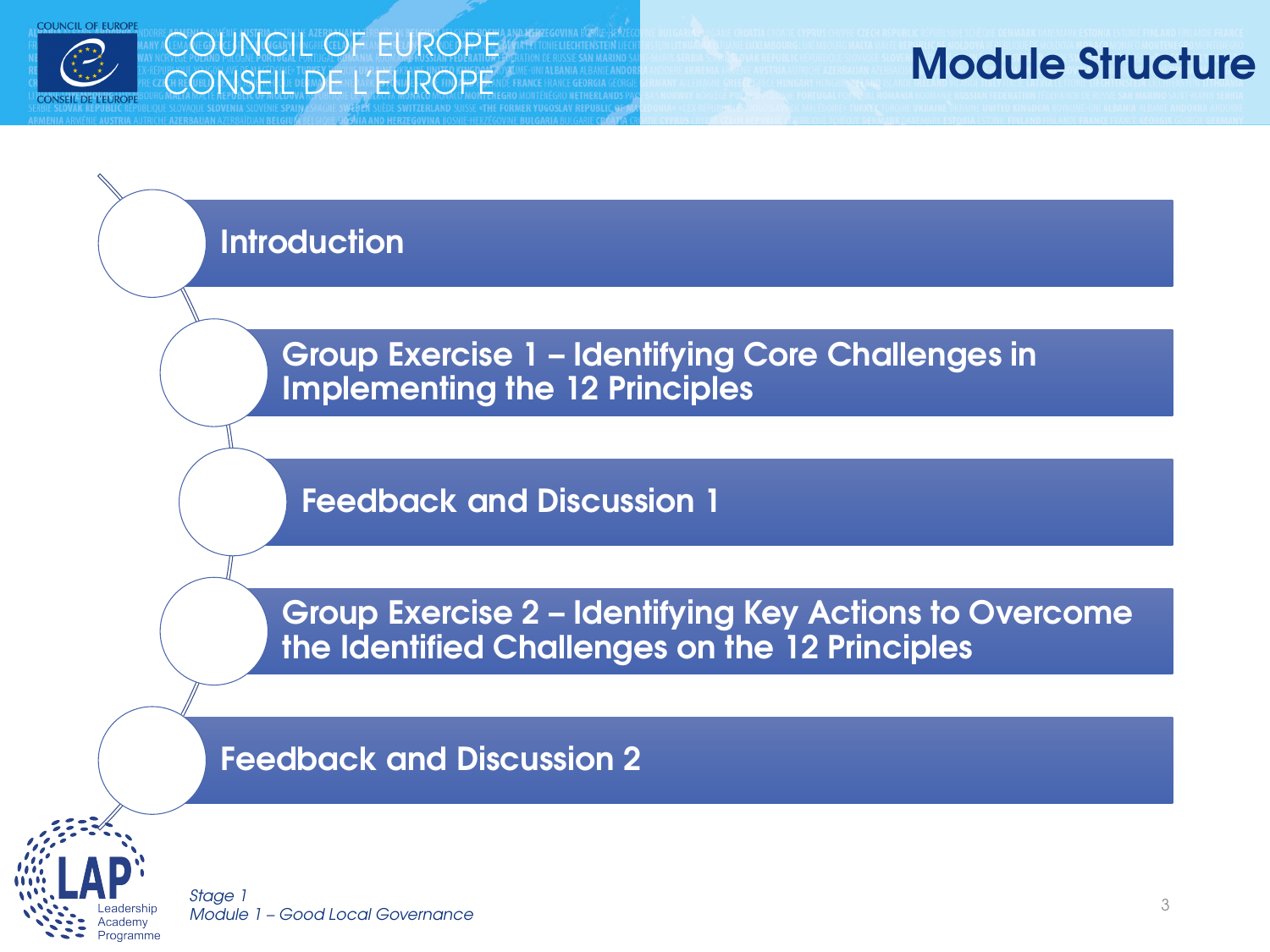

# Module Structure
Introduction
Group Exercise 1 – Identifying Core Challenges in Implementing the 12 Principles
Feedback and Discussion 1
Group Exercise 2 – Identifying Key Actions to Overcome the Identified Challenges on the 12 Principles
Feedback and Discussion 2
Stage 1
Module 1 – Good Local Governance
3